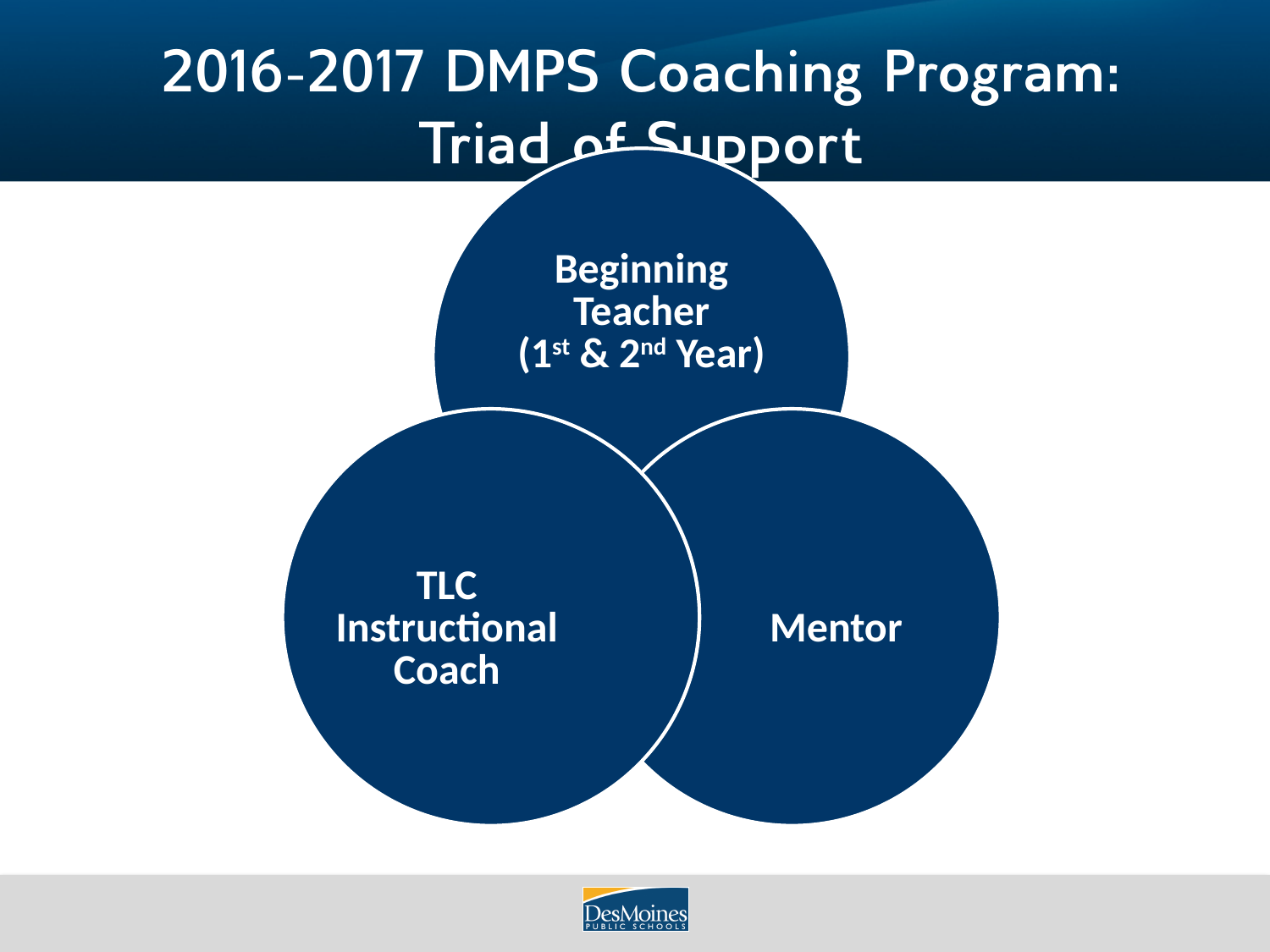

# 2016-2017 DMPS Coaching Program: Triad of Support
Beginning Teacher
(1st & 2nd Year)
Mentor
TLC Instructional Coach